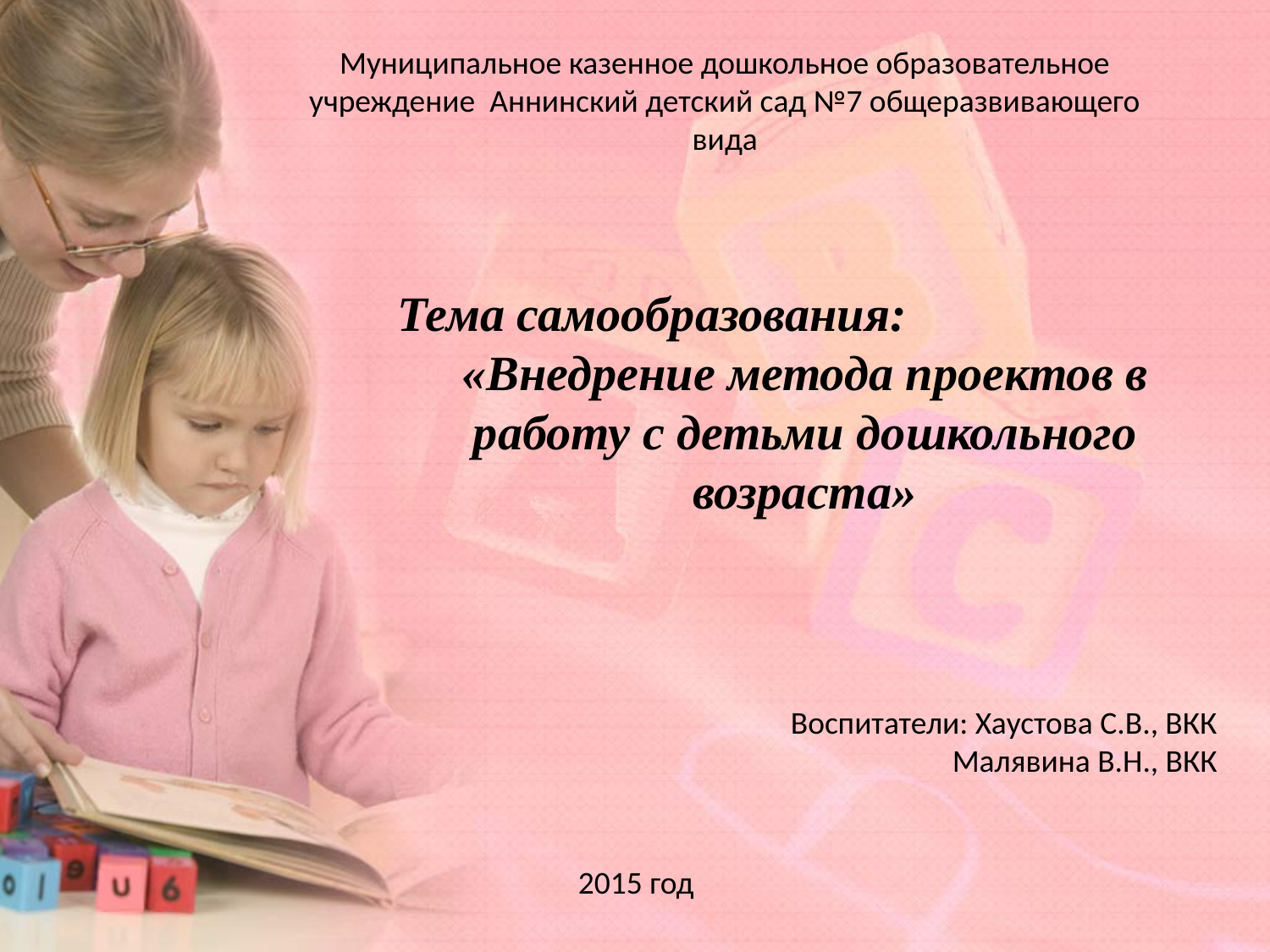

Муниципальное казенное дошкольное образовательное учреждение  Аннинский детский сад №7 общеразвивающего вида
Тема самообразования:
«Внедрение метода проектов в работу с детьми дошкольного возраста»
Воспитатели: Хаустова С.В., ВКК
Малявина В.Н., ВКК
2015 год